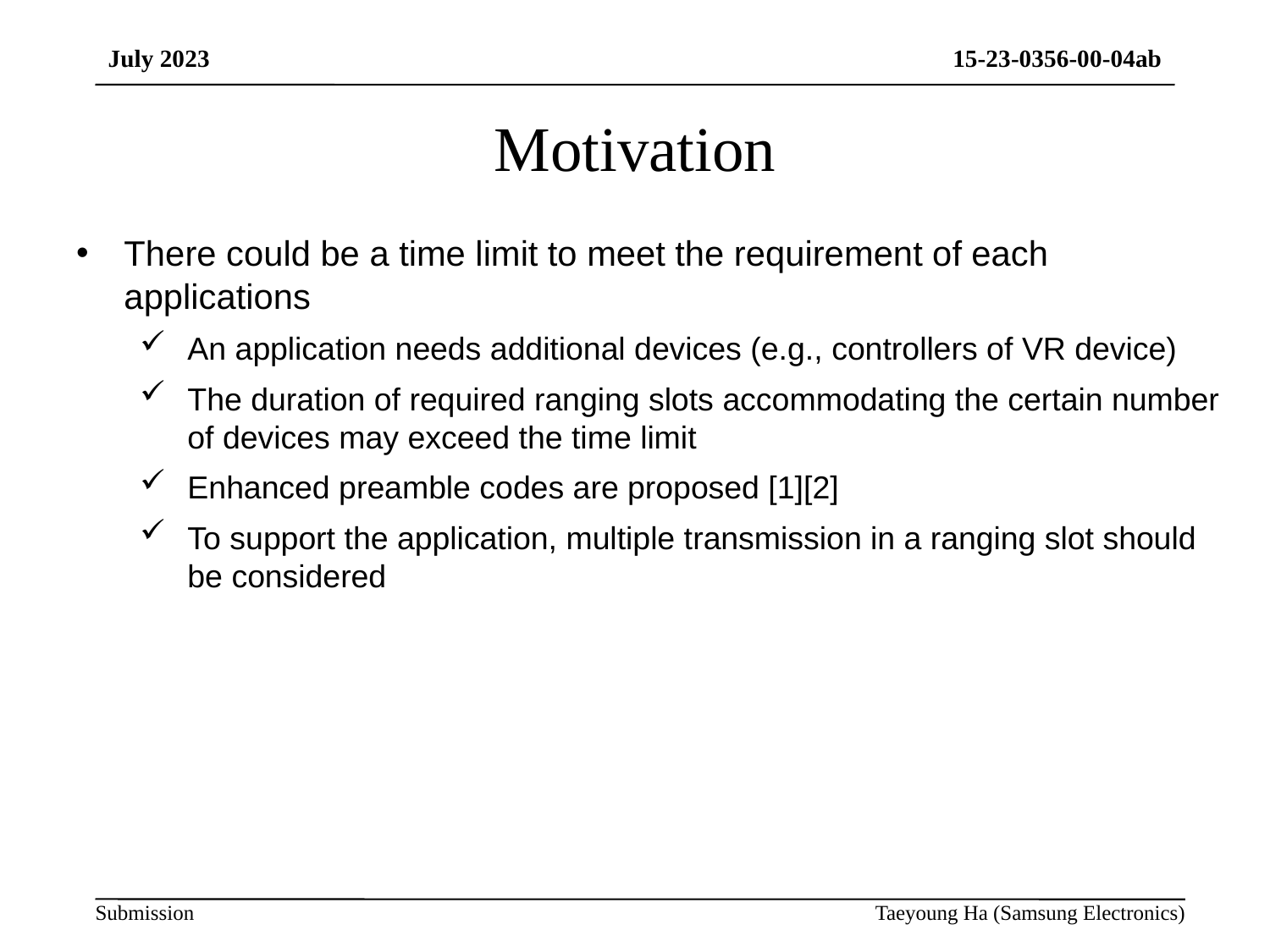

# Motivation
There could be a time limit to meet the requirement of each applications
An application needs additional devices (e.g., controllers of VR device)
The duration of required ranging slots accommodating the certain number of devices may exceed the time limit
Enhanced preamble codes are proposed [1][2]
To support the application, multiple transmission in a ranging slot should be considered